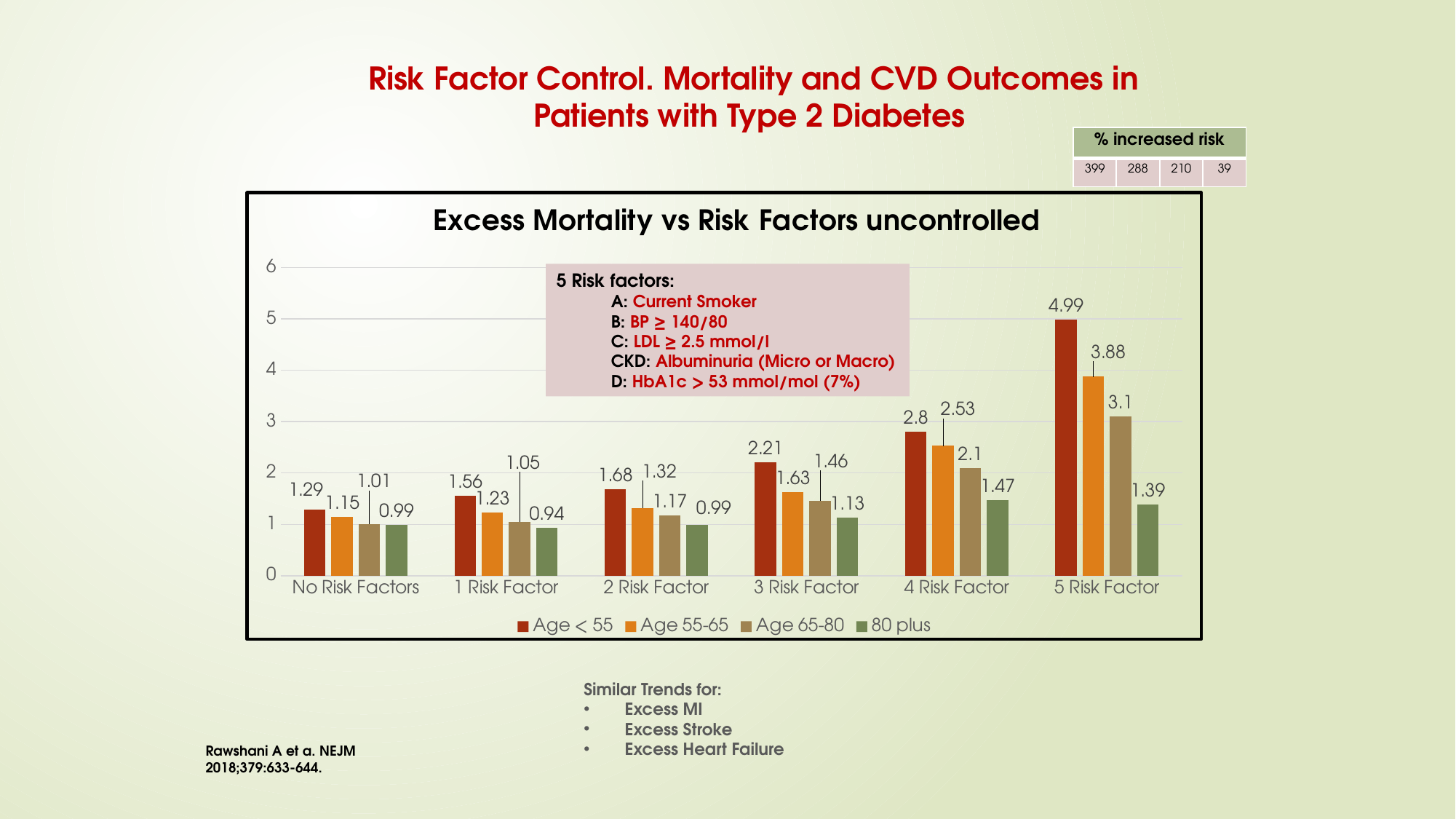

Risk Factor Control. Mortality and CVD Outcomes in Patients with Type 2 Diabetes
| % increased risk |  |  |  |
| --- | --- | --- | --- |
| 399 | 288 | 210 | 39 |

### Chart: Excess Mortality vs Risk Factors uncontrolled

| Category | Age < 55 | Age 55-65 | Age 65-80 | 80 plus |
|---|---|---|---|---|
| No Risk Factors | 1.29 | 1.15 | 1.01 | 0.99 |
| 1 Risk Factor | 1.56 | 1.23 | 1.05 | 0.94 |
| 2 Risk Factor | 1.68 | 1.32 | 1.17 | 0.99 |
| 3 Risk Factor | 2.21 | 1.63 | 1.46 | 1.13 |
| 4 Risk Factor | 2.8 | 2.53 | 2.1 | 1.47 |
| 5 Risk Factor | 4.99 | 3.88 | 3.1 | 1.39 |
5 Risk factors:
A: Current Smoker
B: BP ≥ 140/80
C: LDL ≥ 2.5 mmol/l
CKD: Albuminuria (Micro or Macro)
D: HbA1c > 53 mmol/mol (7%)
Similar Trends for:
Excess MI
Excess Stroke
Excess Heart Failure
Rawshani A et a. NEJM 2018;379:633-644.